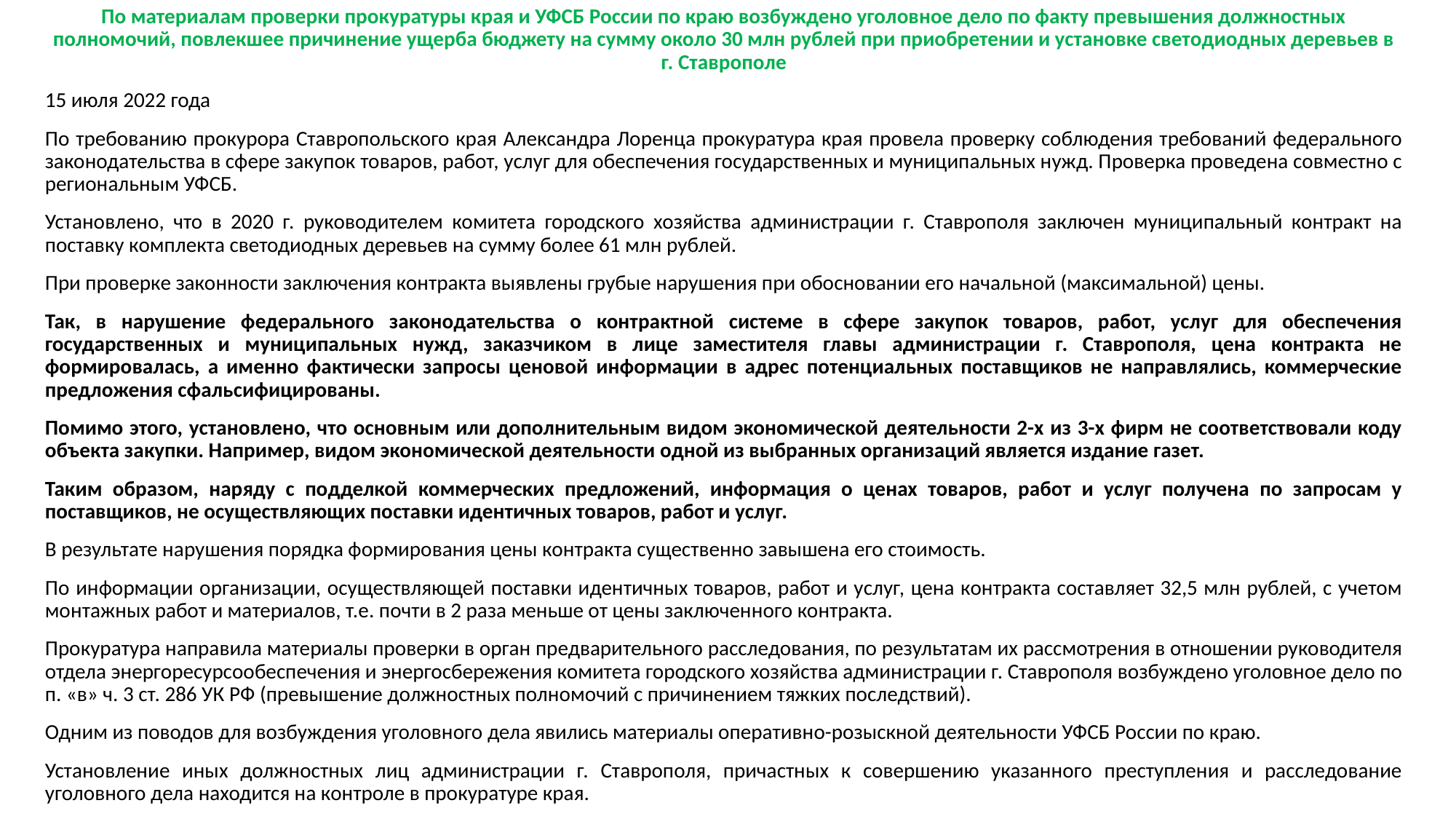

По материалам проверки прокуратуры края и УФСБ России по краю возбуждено уголовное дело по факту превышения должностных полномочий, повлекшее причинение ущерба бюджету на сумму около 30 млн рублей при приобретении и установке светодиодных деревьев в г. Ставрополе
15 июля 2022 года
По требованию прокурора Ставропольского края Александра Лоренца прокуратура края провела проверку соблюдения требований федерального законодательства в сфере закупок товаров, работ, услуг для обеспечения государственных и муниципальных нужд. Проверка проведена совместно с региональным УФСБ.
Установлено, что в 2020 г. руководителем комитета городского хозяйства администрации г. Ставрополя заключен муниципальный контракт на поставку комплекта светодиодных деревьев на сумму более 61 млн рублей.
При проверке законности заключения контракта выявлены грубые нарушения при обосновании его начальной (максимальной) цены.
Так, в нарушение федерального законодательства о контрактной системе в сфере закупок товаров, работ, услуг для обеспечения государственных и муниципальных нужд, заказчиком в лице заместителя главы администрации г. Ставрополя, цена контракта не формировалась, а именно фактически запросы ценовой информации в адрес потенциальных поставщиков не направлялись, коммерческие предложения сфальсифицированы.
Помимо этого, установлено, что основным или дополнительным видом экономической деятельности 2-х из 3-х фирм не соответствовали коду объекта закупки. Например, видом экономической деятельности одной из выбранных организаций является издание газет.
Таким образом, наряду с подделкой коммерческих предложений, информация о ценах товаров, работ и услуг получена по запросам у поставщиков, не осуществляющих поставки идентичных товаров, работ и услуг.
В результате нарушения порядка формирования цены контракта существенно завышена его стоимость.
По информации организации, осуществляющей поставки идентичных товаров, работ и услуг, цена контракта составляет 32,5 млн рублей, с учетом монтажных работ и материалов, т.е. почти в 2 раза меньше от цены заключенного контракта.
Прокуратура направила материалы проверки в орган предварительного расследования, по результатам их рассмотрения в отношении руководителя отдела энергоресурсообеспечения и энергосбережения комитета городского хозяйства администрации г. Ставрополя возбуждено уголовное дело по п. «в» ч. 3 ст. 286 УК РФ (превышение должностных полномочий с причинением тяжких последствий).
Одним из поводов для возбуждения уголовного дела явились материалы оперативно-розыскной деятельности УФСБ России по краю.
Установление иных должностных лиц администрации г. Ставрополя, причастных к совершению указанного преступления и расследование уголовного дела находится на контроле в прокуратуре края.